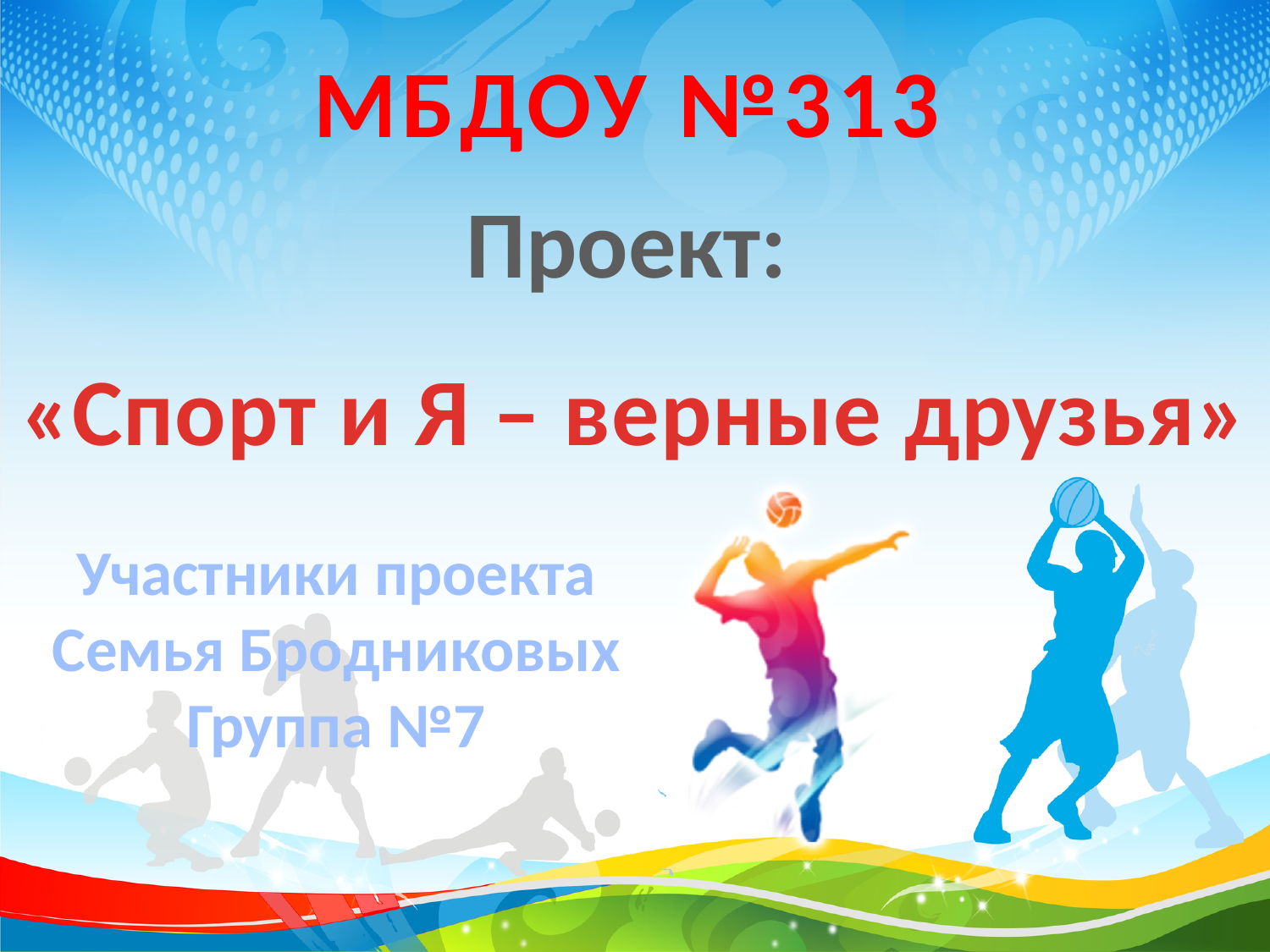

МБДОУ №313
Проект:
«Спорт и Я – верные друзья»
Участники проекта
Семья Бродниковых
Группа №7